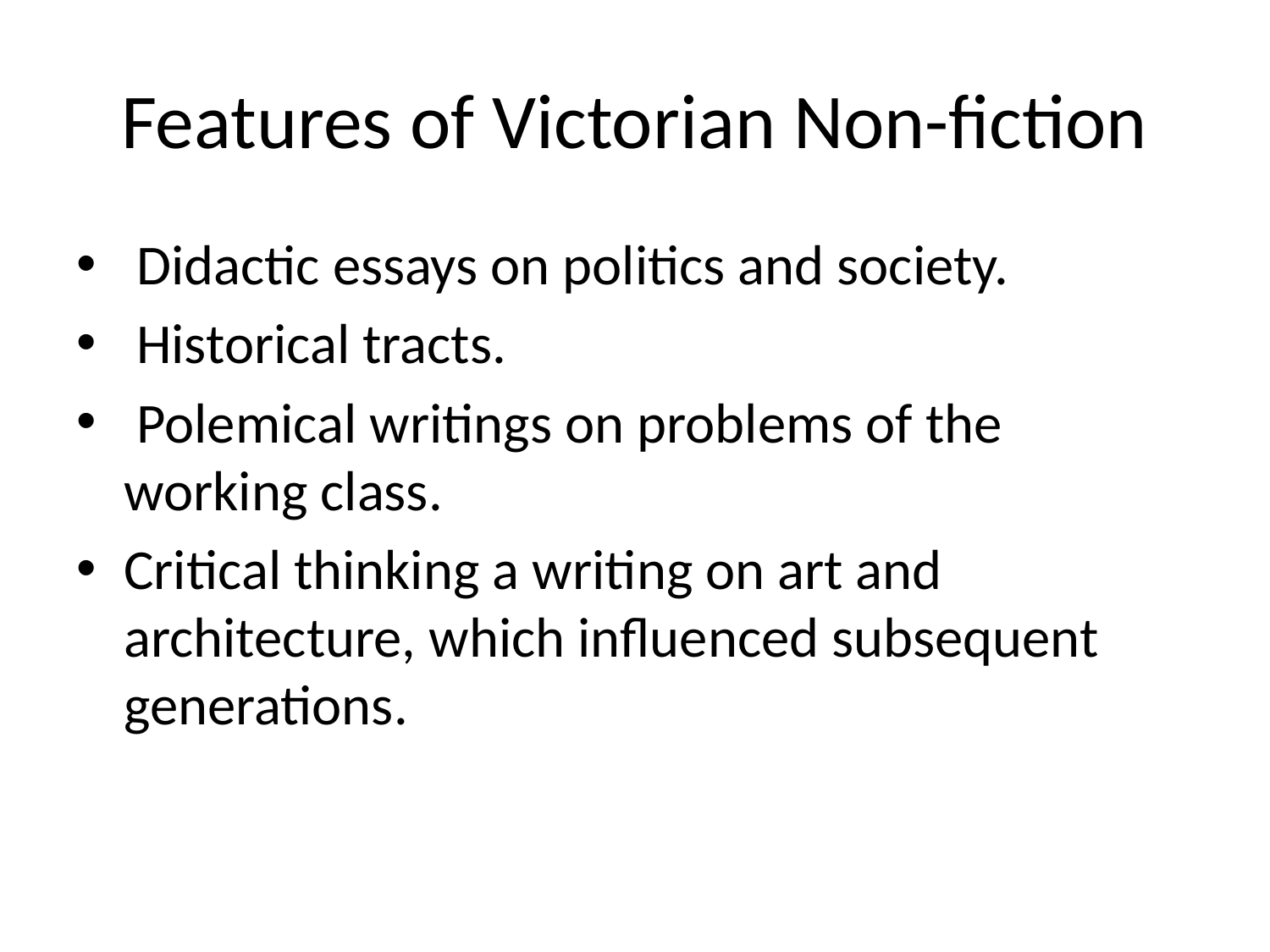

# Features of Victorian Non-fiction
 Didactic essays on politics and society.
 Historical tracts.
 Polemical writings on problems of the working class.
Critical thinking a writing on art and architecture, which influenced subsequent generations.